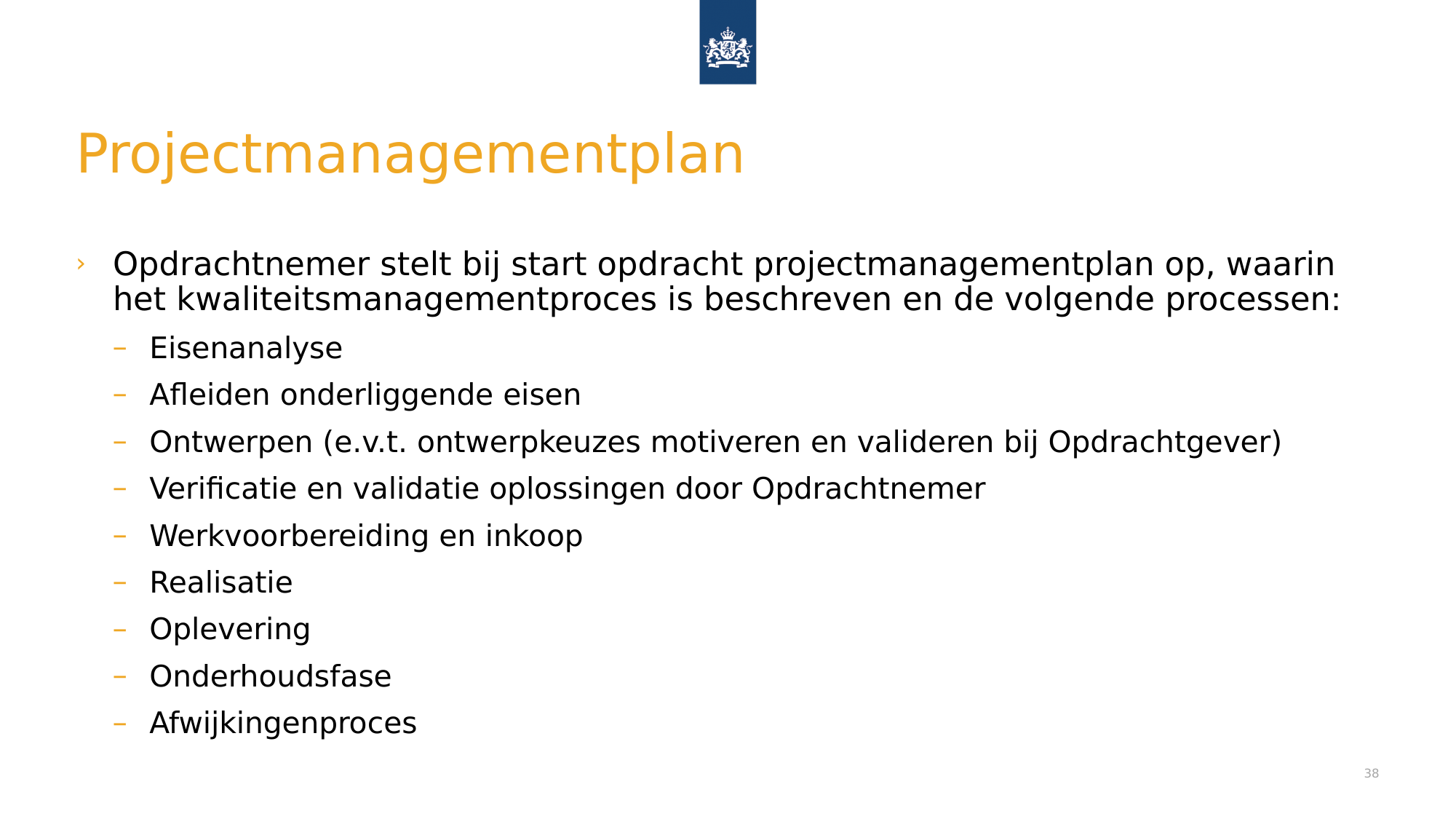

# Projectmanagementplan
Opdrachtnemer stelt bij start opdracht projectmanagementplan op, waarin het kwaliteitsmanagementproces is beschreven en de volgende processen:
Eisenanalyse
Afleiden onderliggende eisen
Ontwerpen (e.v.t. ontwerpkeuzes motiveren en valideren bij Opdrachtgever)
Verificatie en validatie oplossingen door Opdrachtnemer
Werkvoorbereiding en inkoop
Realisatie
Oplevering
Onderhoudsfase
Afwijkingenproces

38